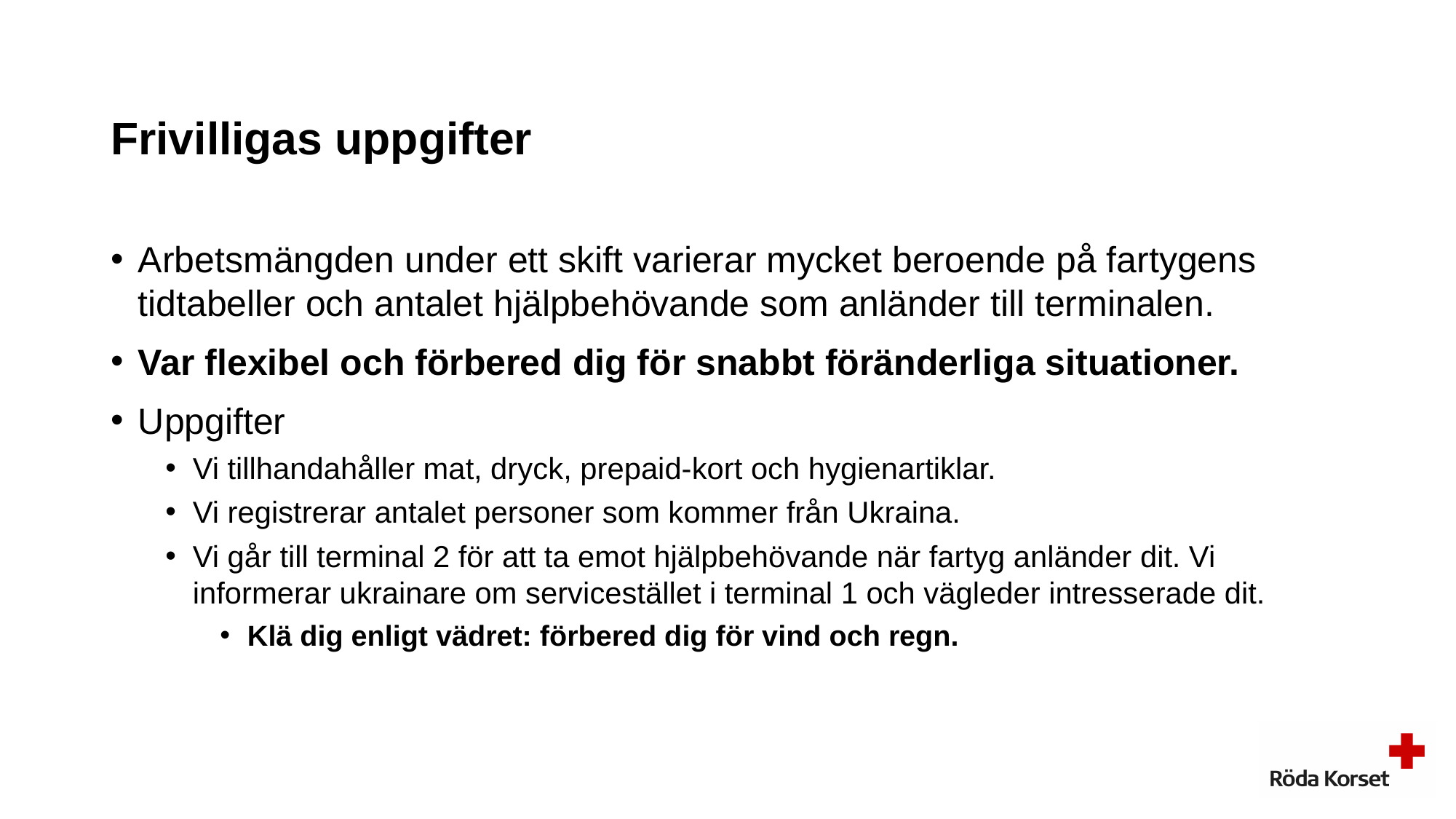

# Frivilligas uppgifter
Arbetsmängden under ett skift varierar mycket beroende på fartygens tidtabeller och antalet hjälpbehövande som anländer till terminalen.
Var flexibel och förbered dig för snabbt föränderliga situationer.
Uppgifter
Vi tillhandahåller mat, dryck, prepaid-kort och hygienartiklar.
Vi registrerar antalet personer som kommer från Ukraina.
Vi går till terminal 2 för att ta emot hjälpbehövande när fartyg anländer dit. Vi informerar ukrainare om servicestället i terminal 1 och vägleder intresserade dit.
Klä dig enligt vädret: förbered dig för vind och regn.